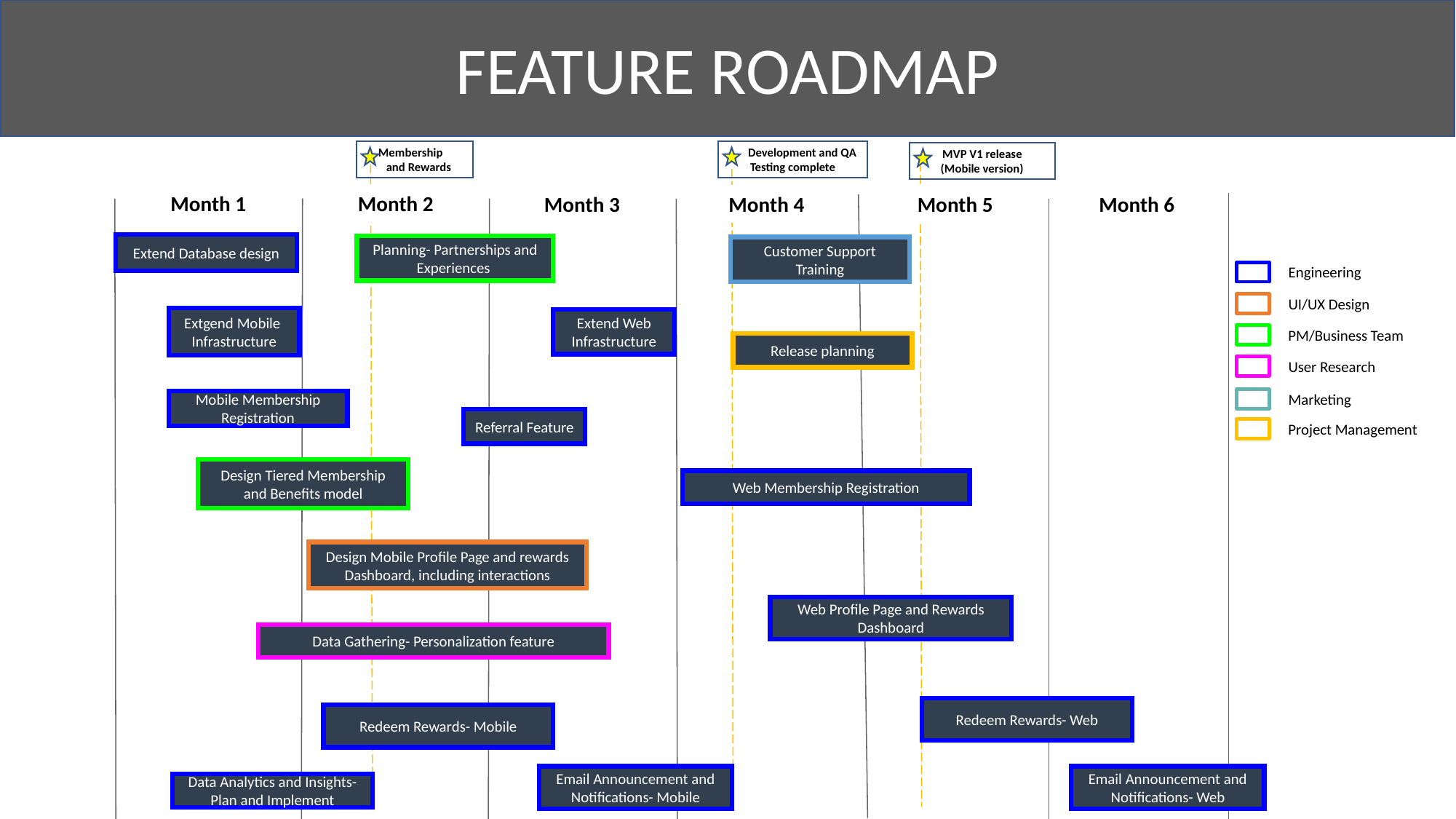

FEATURE ROADMAP

  Membership
   and Rewards

       Development and QA Testing complete

MVP V1 release
(Mobile version)

Month 2
Month 1
Month 3
Month 4
Month 6
Month 5
Extend Database design
Planning- Partnerships and Experiences
Customer Support Training
Engineering

UI/UX Design

Extgend Mobile  Infrastructure
Extend Web Infrastructure
PM/Business Team

Release planning
User Research

Marketing

Mobile Membership Registration
Referral Feature
Project Management

Design Tiered Membership and Benefits model
Web Membership Registration
Design Mobile Profile Page and rewards Dashboard, including interactions
Web Profile Page and Rewards Dashboard
Data Gathering- Personalization feature
Redeem Rewards- Web
Redeem Rewards- Mobile
Email Announcement and Notifications- Mobile
Email Announcement and Notifications- Web
Data Analytics and Insights- Plan and Implement